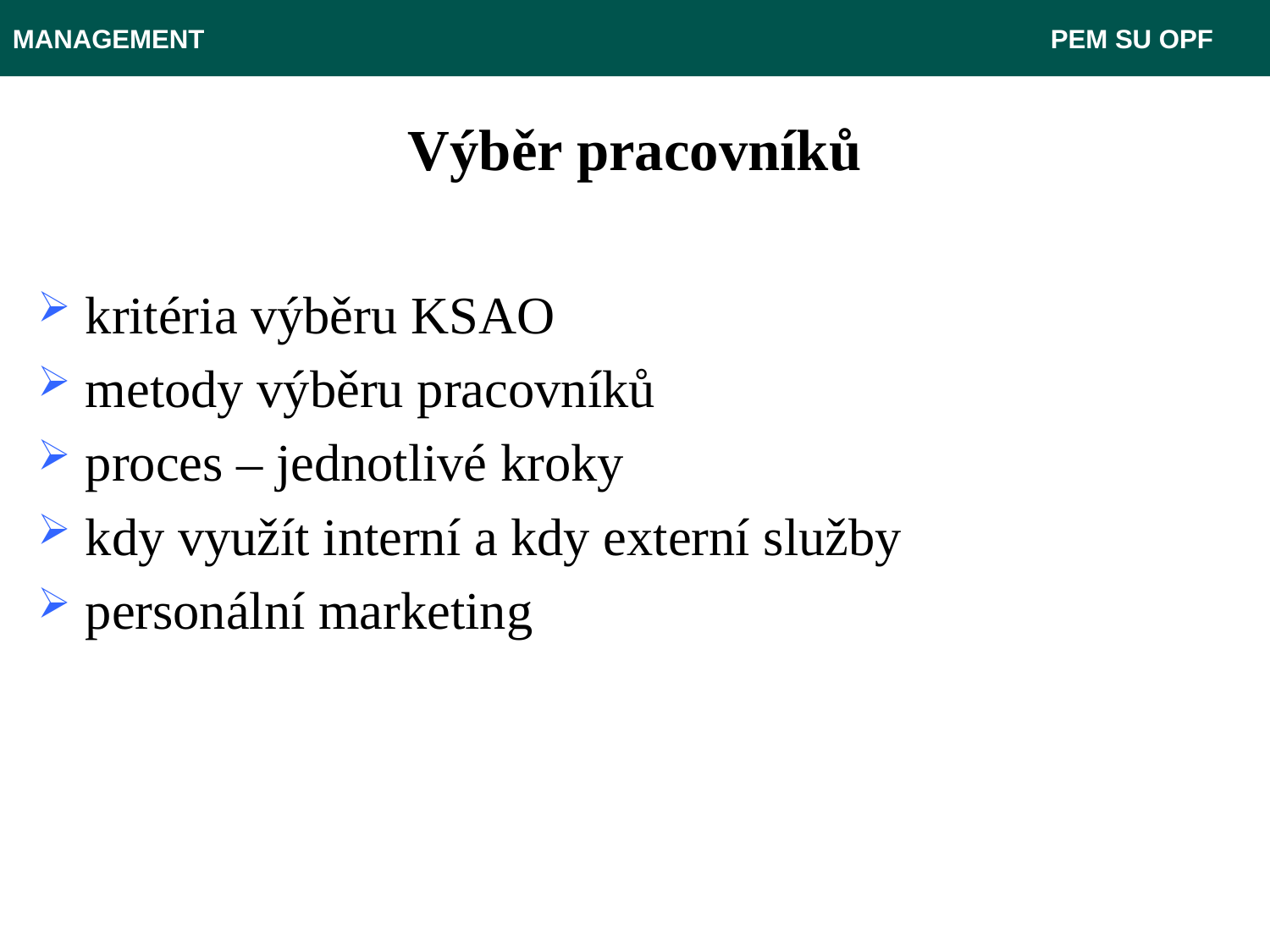

MANAGEMENT							   PEM SU OPF
# Výběr pracovníků

kritéria výběru KSAO
metody výběru pracovníků
proces – jednotlivé kroky
kdy využít interní a kdy externí služby
personální marketing